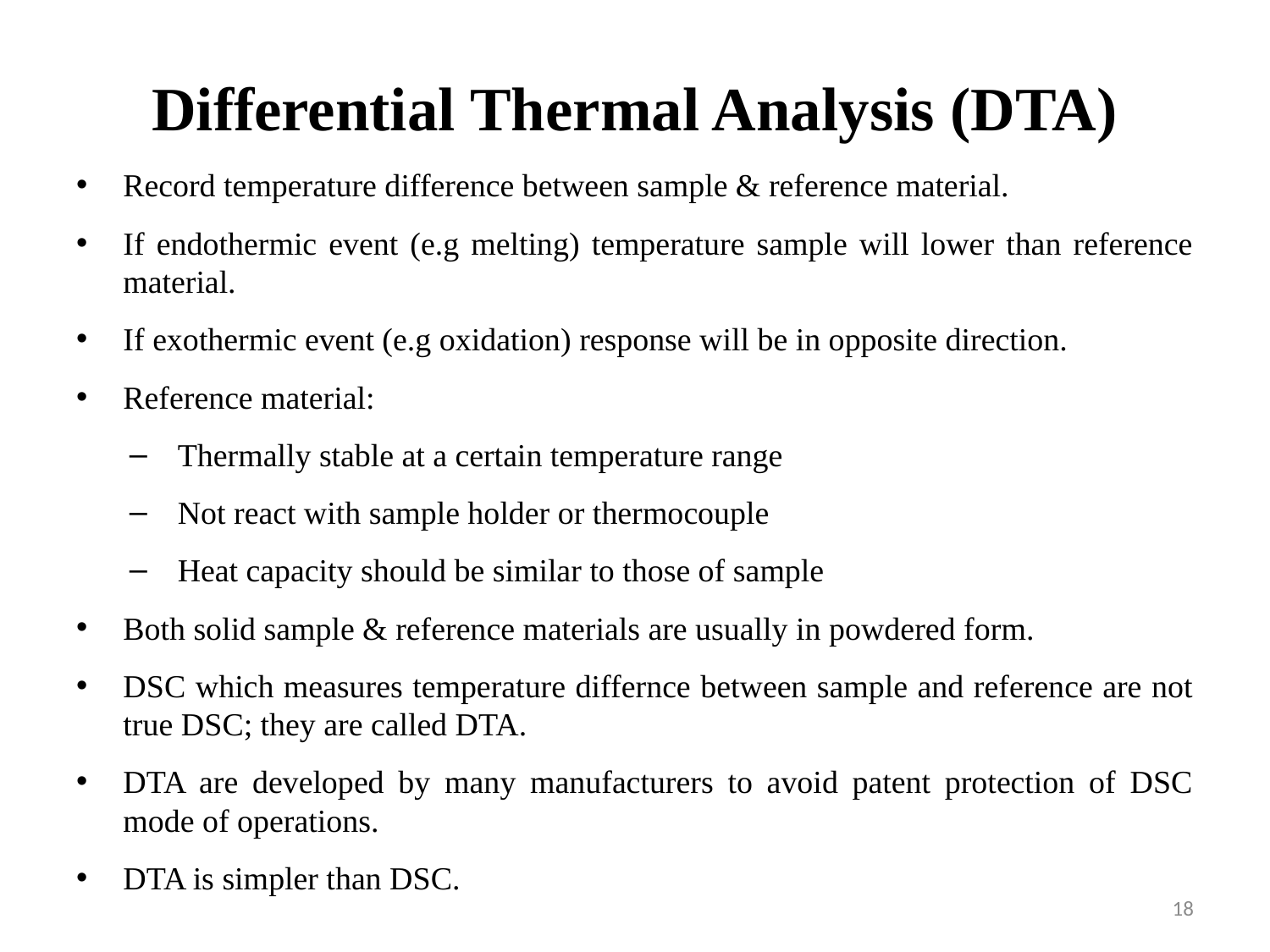

Differential Thermal Analysis (DTA)
Record temperature difference between sample & reference material.
If endothermic event (e.g melting) temperature sample will lower than reference material.
If exothermic event (e.g oxidation) response will be in opposite direction.
Reference material:
Thermally stable at a certain temperature range
Not react with sample holder or thermocouple
Heat capacity should be similar to those of sample
Both solid sample & reference materials are usually in powdered form.
DSC which measures temperature differnce between sample and reference are not true DSC; they are called DTA.
DTA are developed by many manufacturers to avoid patent protection of DSC mode of operations.
DTA is simpler than DSC.

18